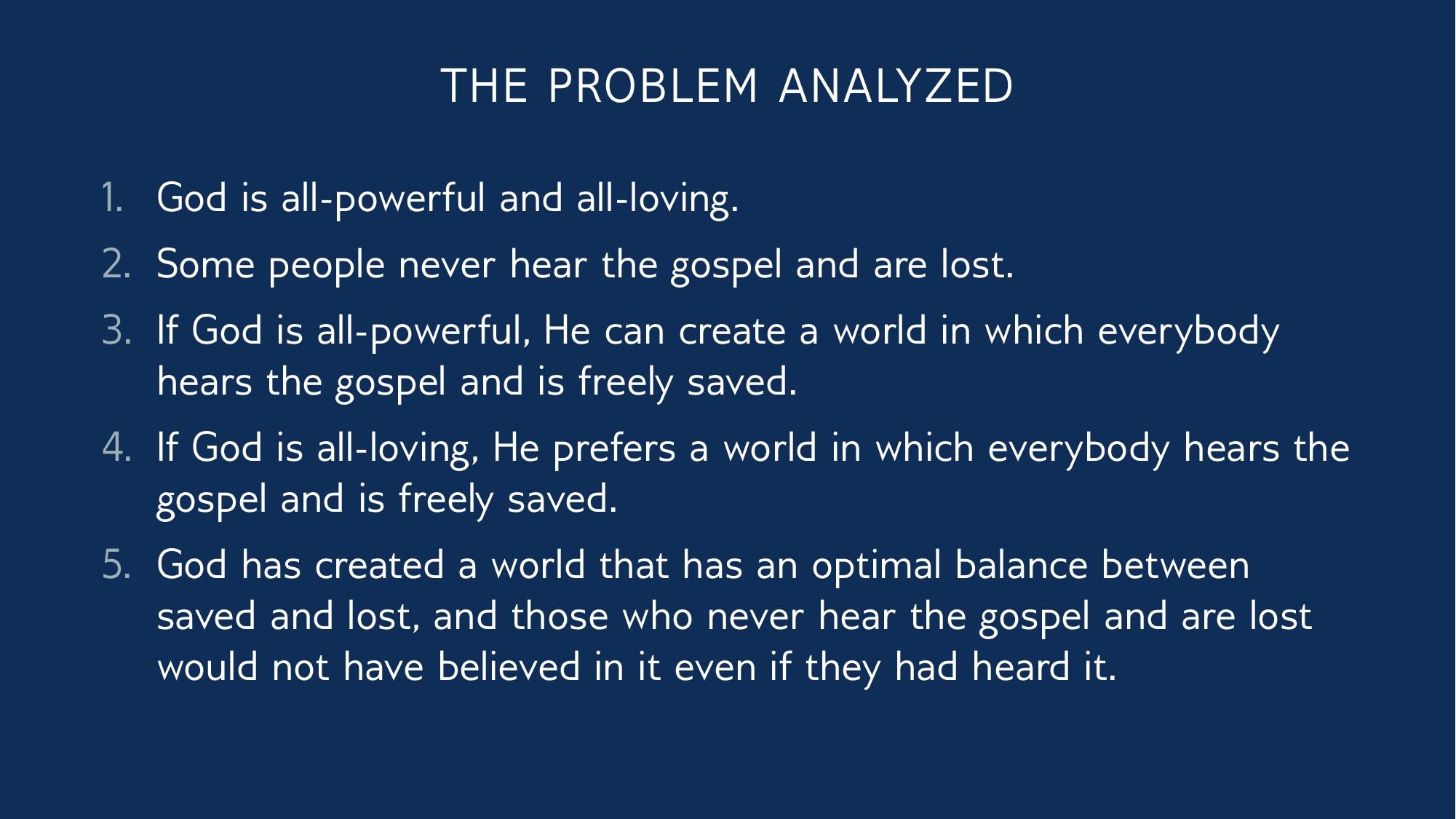

The Problem analyzed
God is all-powerful and all-loving.
Some people never hear the gospel and are lost.
If God is all-powerful, He can create a world in which everybody hears the gospel and is freely saved.
If God is all-loving, He prefers a world in which everybody hears the gospel and is freely saved.
God has created a world that has an optimal balance between saved and lost, and those who never hear the gospel and are lost would not have believed in it even if they had heard it.